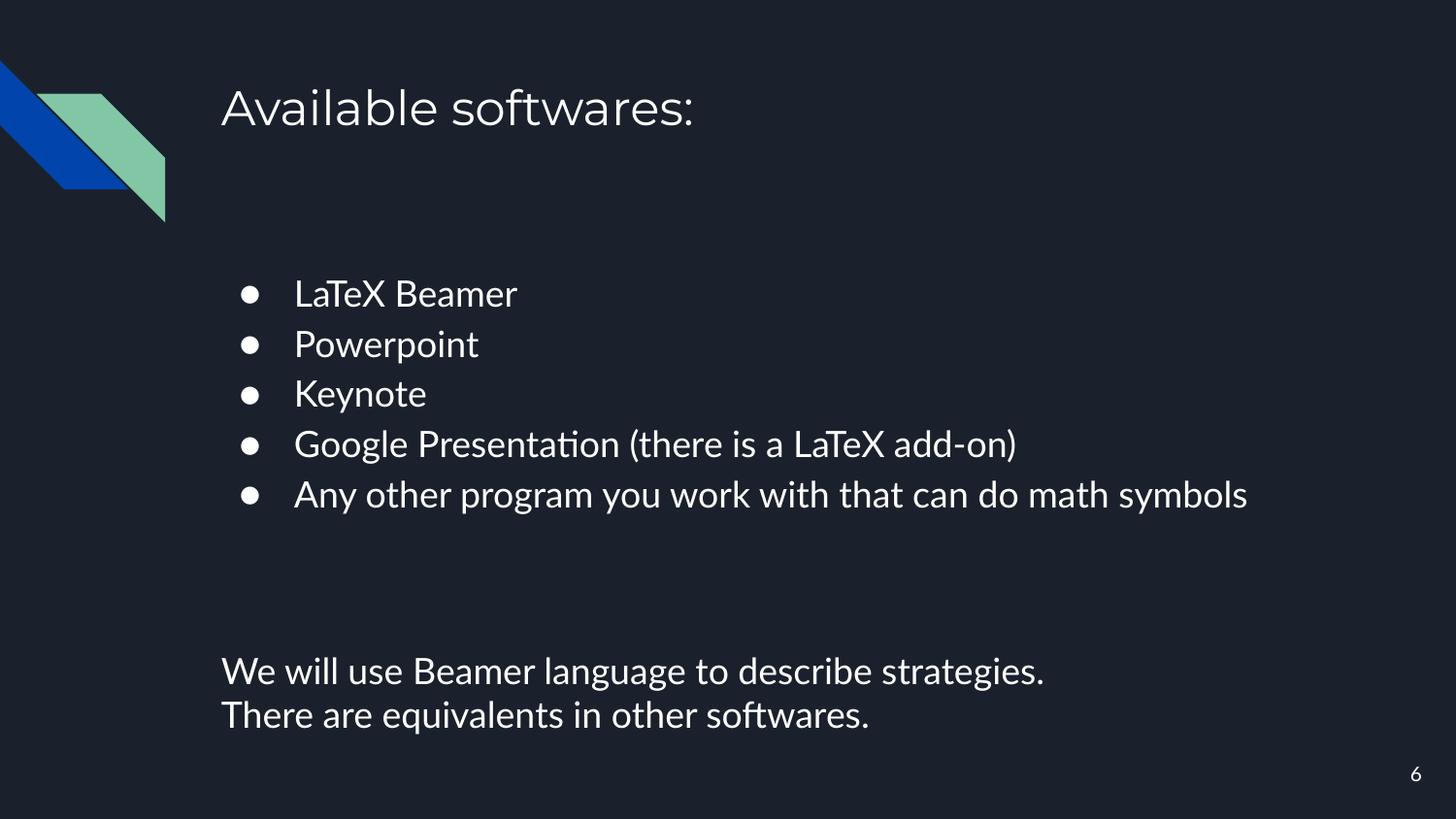

# Available softwares:
LaTeX Beamer
Powerpoint
Keynote
Google Presentation (there is a LaTeX add-on)
Any other program you work with that can do math symbols
We will use Beamer language to describe strategies.
There are equivalents in other softwares.
6